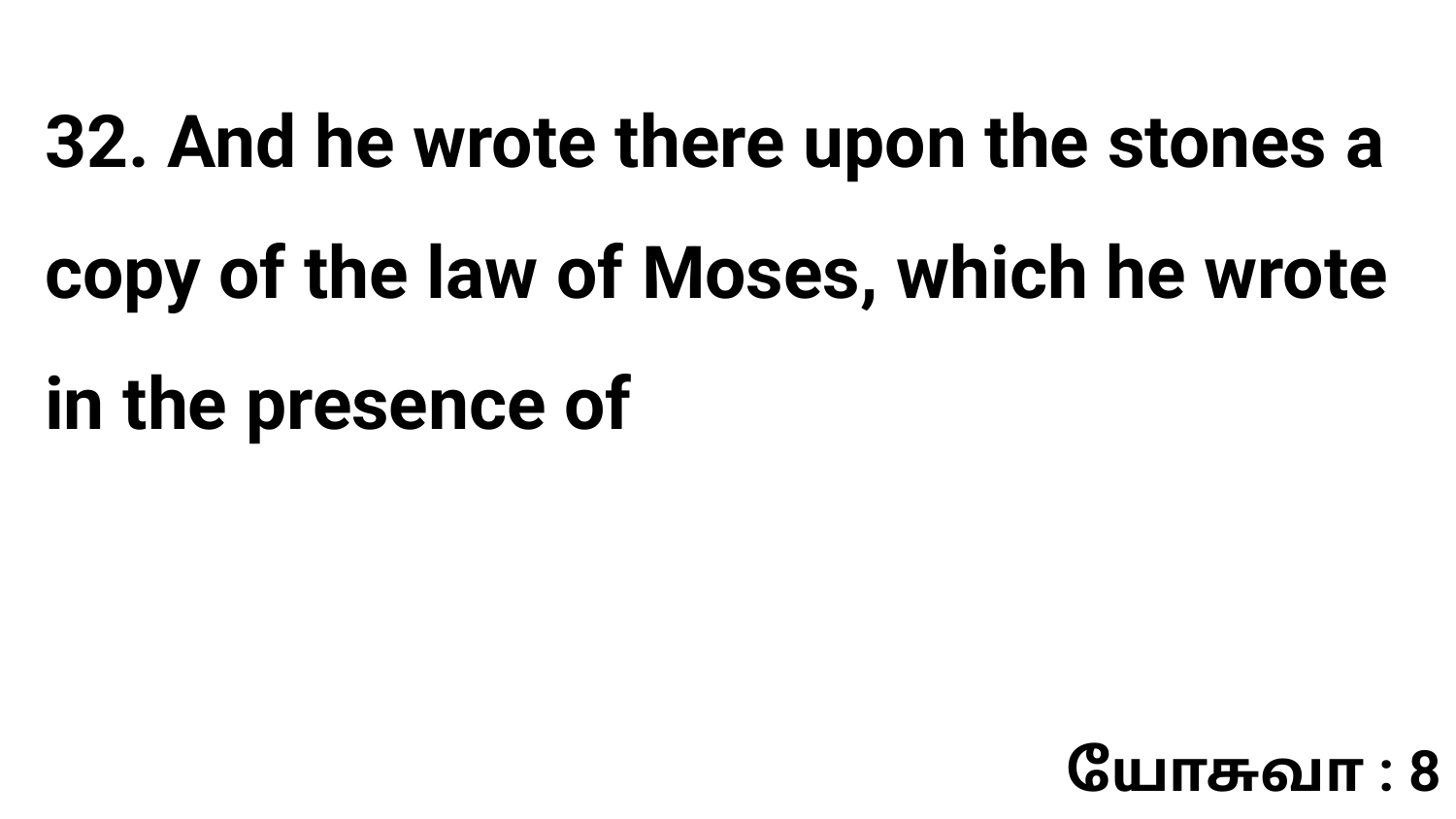

32. And he wrote there upon the stones a copy of the law of Moses, which he wrote in the presence of
யோசுவா : 8